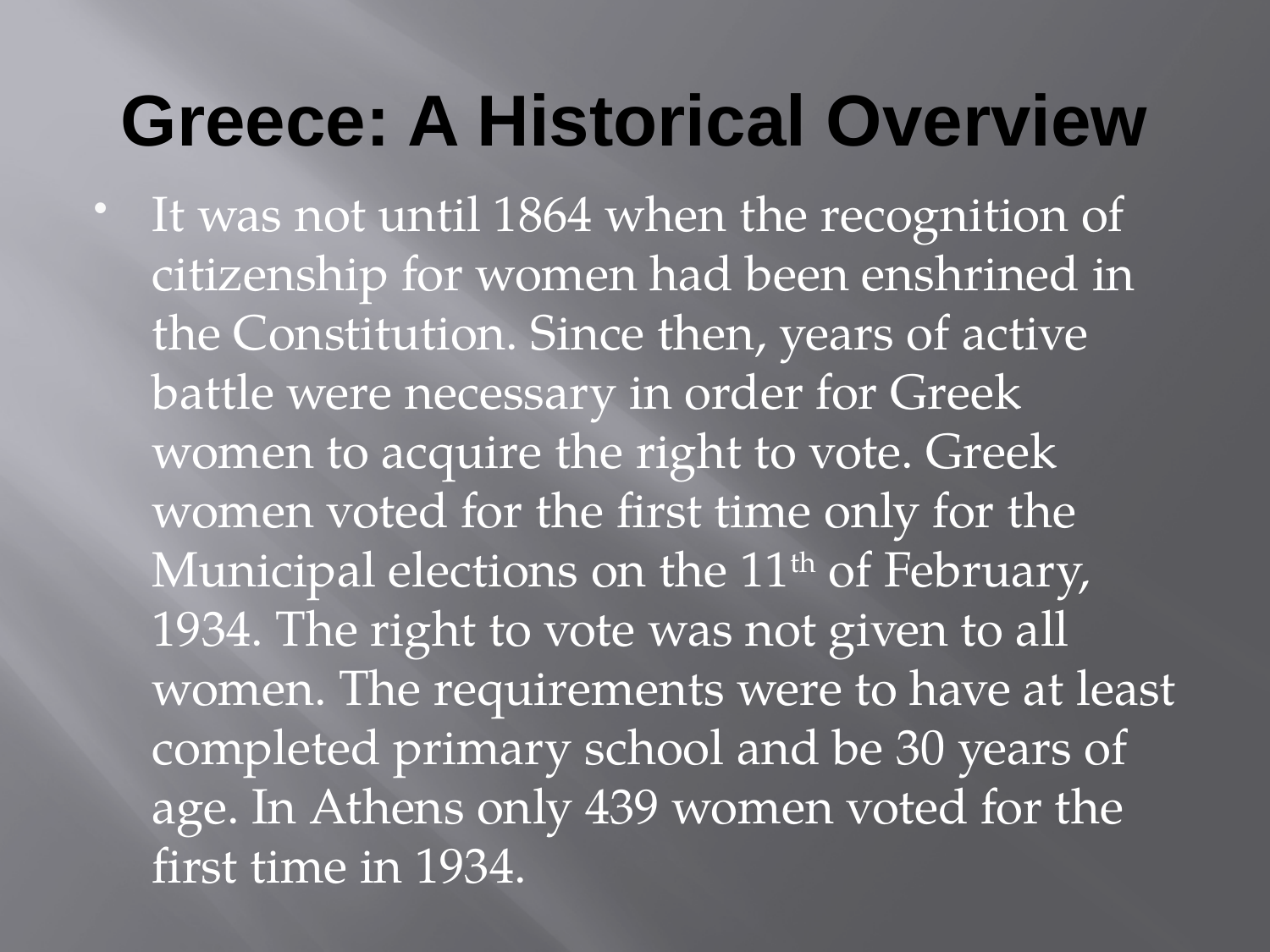

# Greece: A Historical Overview
It was not until 1864 when the recognition of citizenship for women had been enshrined in the Constitution. Since then, years of active battle were necessary in order for Greek women to acquire the right to vote. Greek women voted for the first time only for the Municipal elections on the 11th of February, 1934. The right to vote was not given to all women. The requirements were to have at least completed primary school and be 30 years of age. In Athens only 439 women voted for the first time in 1934.